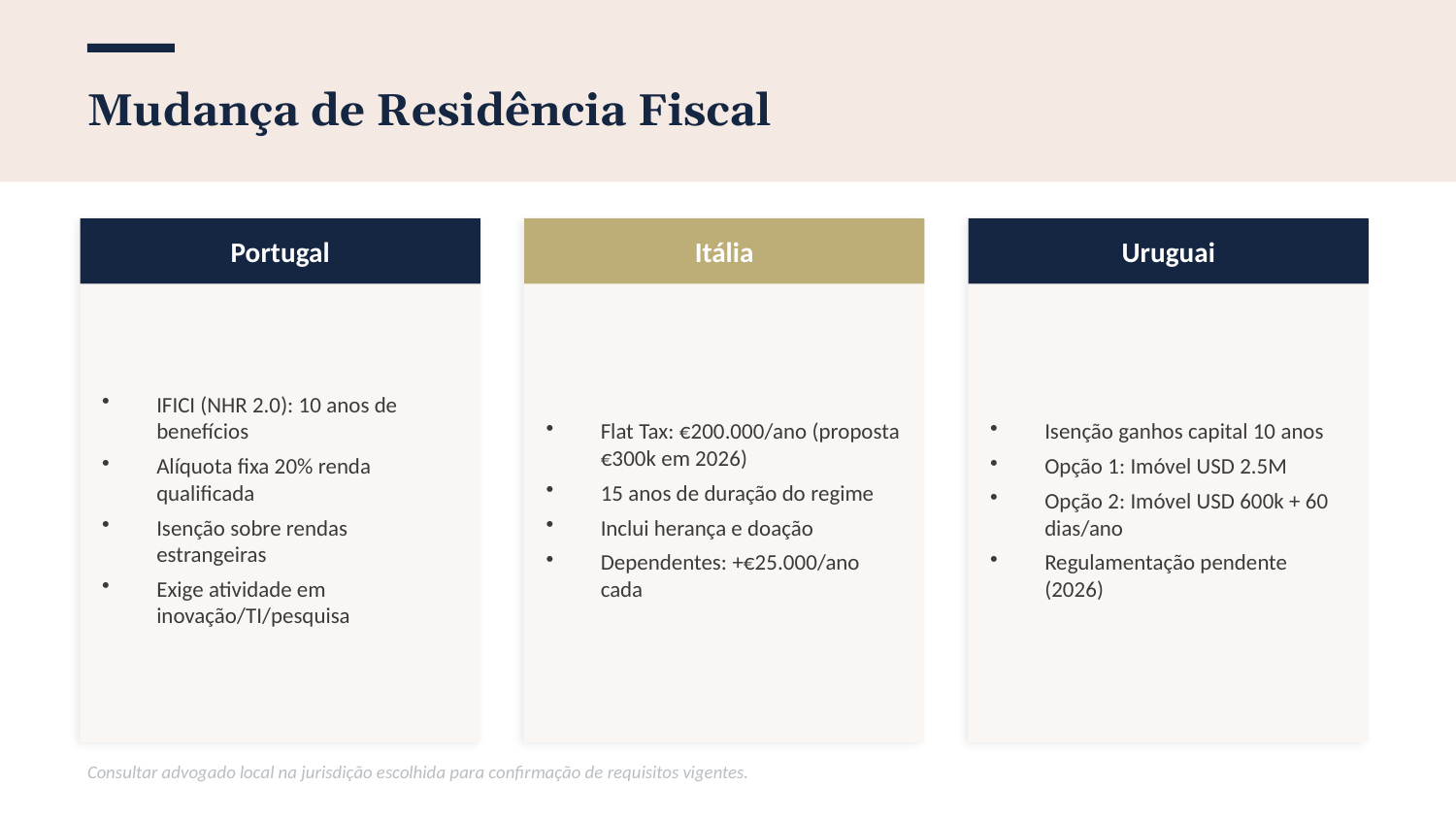

Mudança de Residência Fiscal

Portugal

Itália

Uruguai
IFICI (NHR 2.0): 10 anos de benefícios
Alíquota fixa 20% renda qualificada
Isenção sobre rendas estrangeiras
Exige atividade em inovação/TI/pesquisa
Flat Tax: €200.000/ano (proposta €300k em 2026)
15 anos de duração do regime
Inclui herança e doação
Dependentes: +€25.000/ano cada
Isenção ganhos capital 10 anos
Opção 1: Imóvel USD 2.5M
Opção 2: Imóvel USD 600k + 60 dias/ano
Regulamentação pendente (2026)
Consultar advogado local na jurisdição escolhida para confirmação de requisitos vigentes.